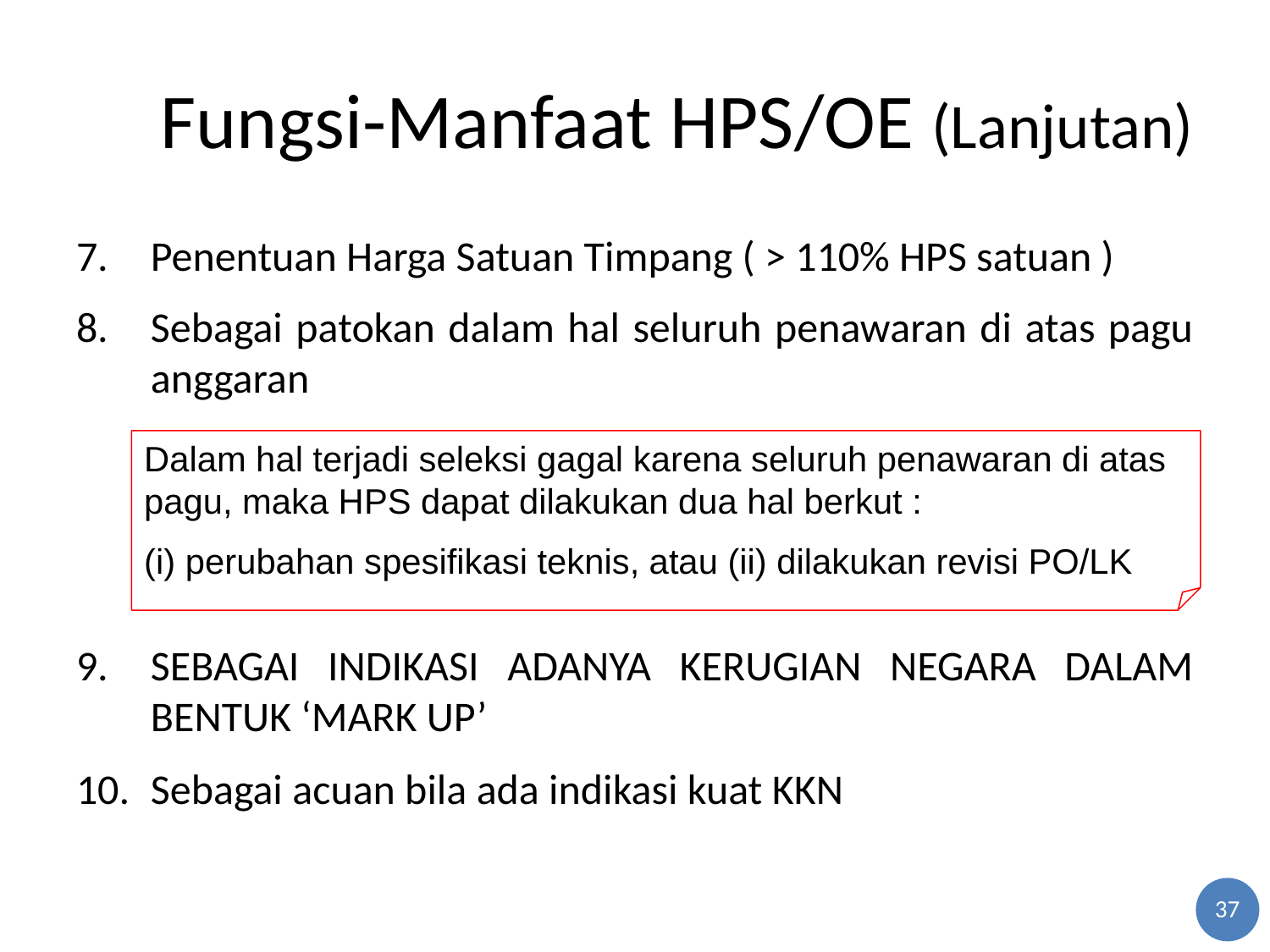

# Fungsi-Manfaat HPS/OE (Lanjutan)
Penentuan Harga Satuan Timpang ( > 110% HPS satuan )
Sebagai patokan dalam hal seluruh penawaran di atas pagu anggaran

SEBAGAI INDIKASI ADANYA KERUGIAN NEGARA DALAM BENTUK ‘MARK UP’
Sebagai acuan bila ada indikasi kuat KKN

Dalam hal terjadi seleksi gagal karena seluruh penawaran di atas pagu, maka HPS dapat dilakukan dua hal berkut :
(i) perubahan spesifikasi teknis, atau (ii) dilakukan revisi PO/LK
37